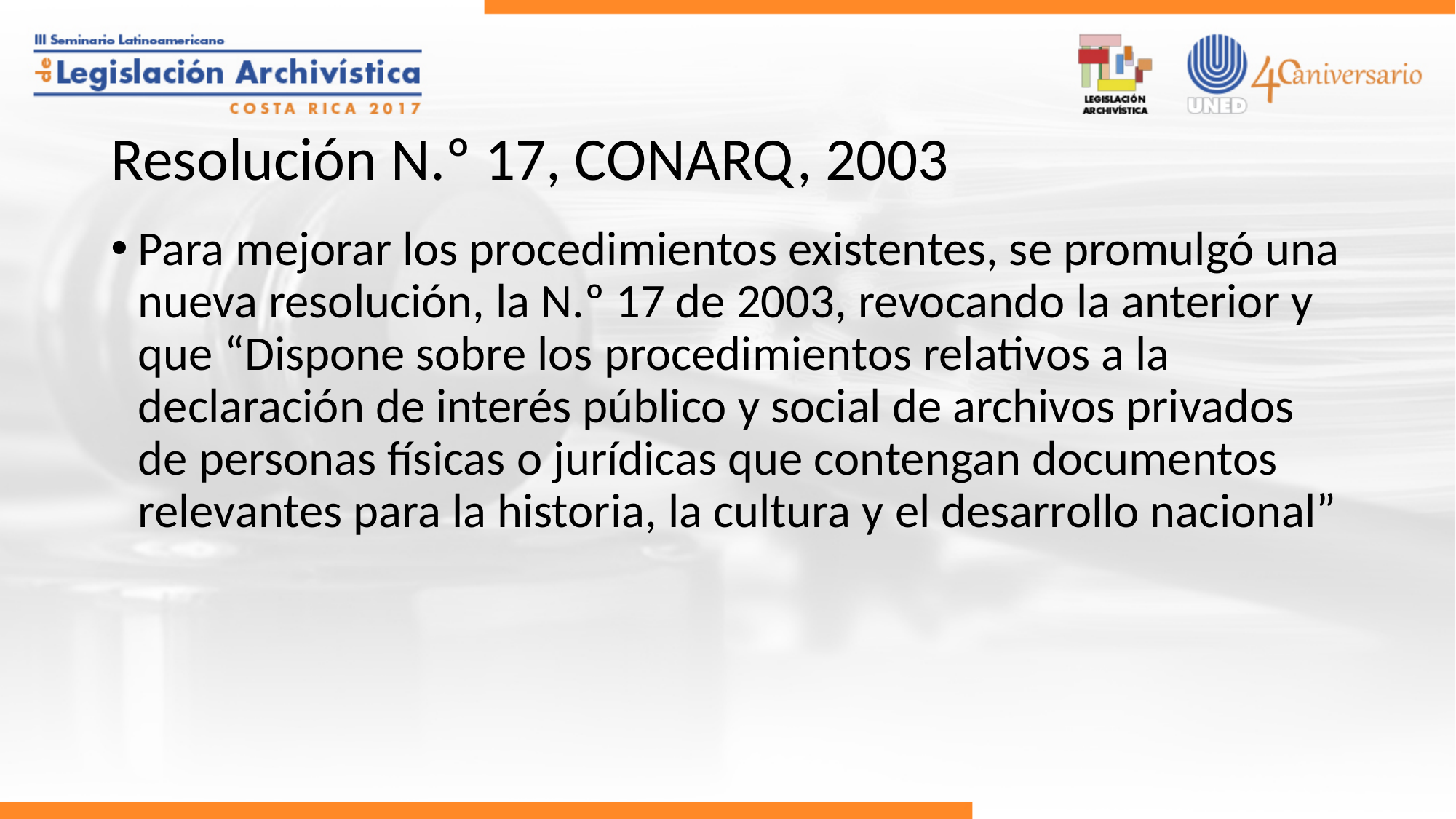

# Resolución N.º 17, CONARQ, 2003
Para mejorar los procedimientos existentes, se promulgó una nueva resolución, la N.º 17 de 2003, revocando la anterior y que “Dispone sobre los procedimientos relativos a la declaración de interés público y social de archivos privados de personas físicas o jurídicas que contengan documentos relevantes para la historia, la cultura y el desarrollo nacional”